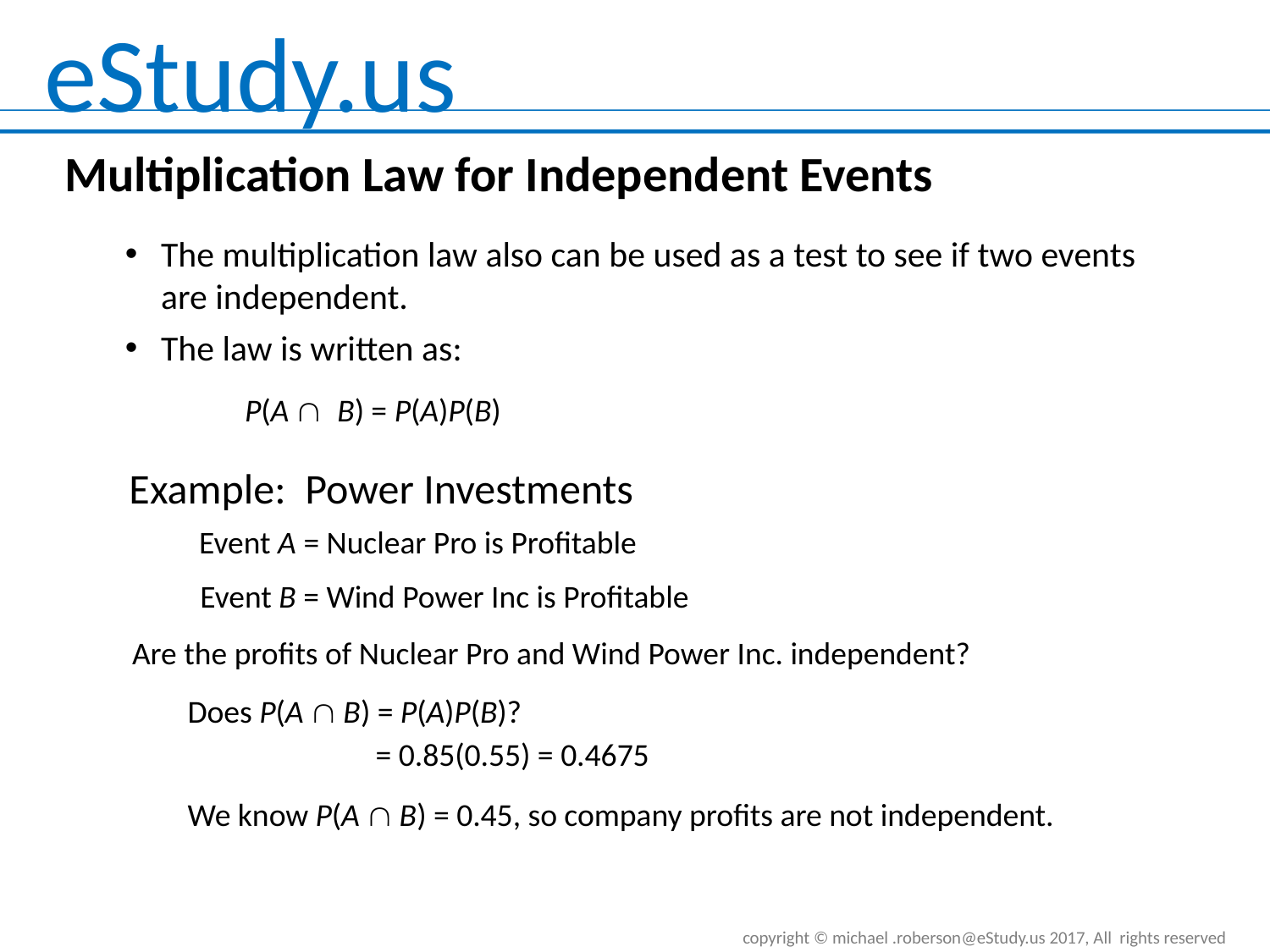

Multiplication Law for Independent Events
The multiplication law also can be used as a test to see if two events are independent.
The law is written as:
P(A ∩ B) = P(A)P(B)
Example:  Power Investments
Event A = Nuclear Pro is Profitable
Event B = Wind Power Inc is Profitable
Are the profits of Nuclear Pro and Wind Power Inc. independent?
Does P(A ∩ B) = P(A)P(B)?
= 0.85(0.55) = 0.4675
We know P(A ∩ B) = 0.45, so company profits are not independent.